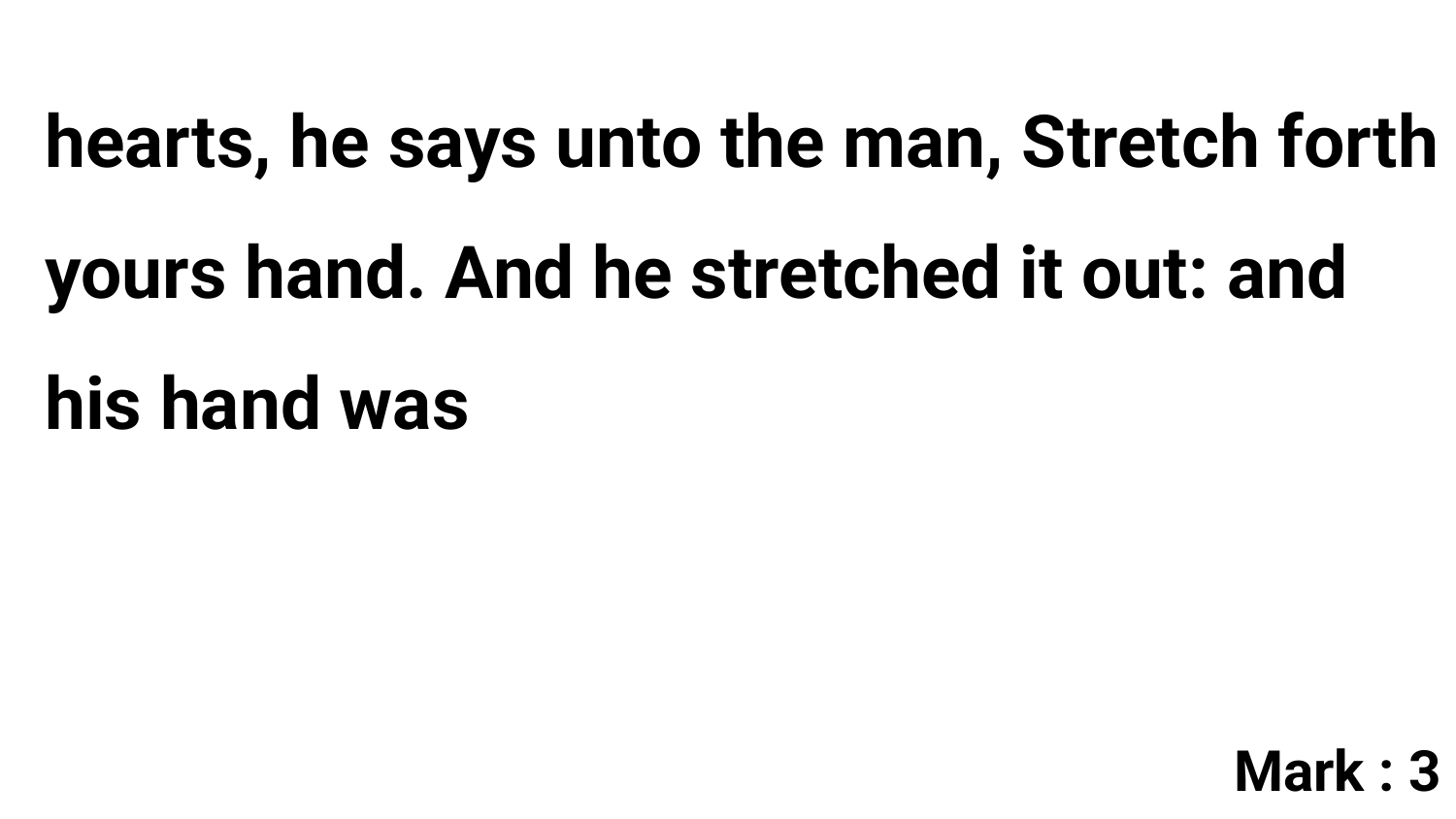

hearts, he says unto the man, Stretch forth yours hand. And he stretched it out: and his hand was
Mark : 3